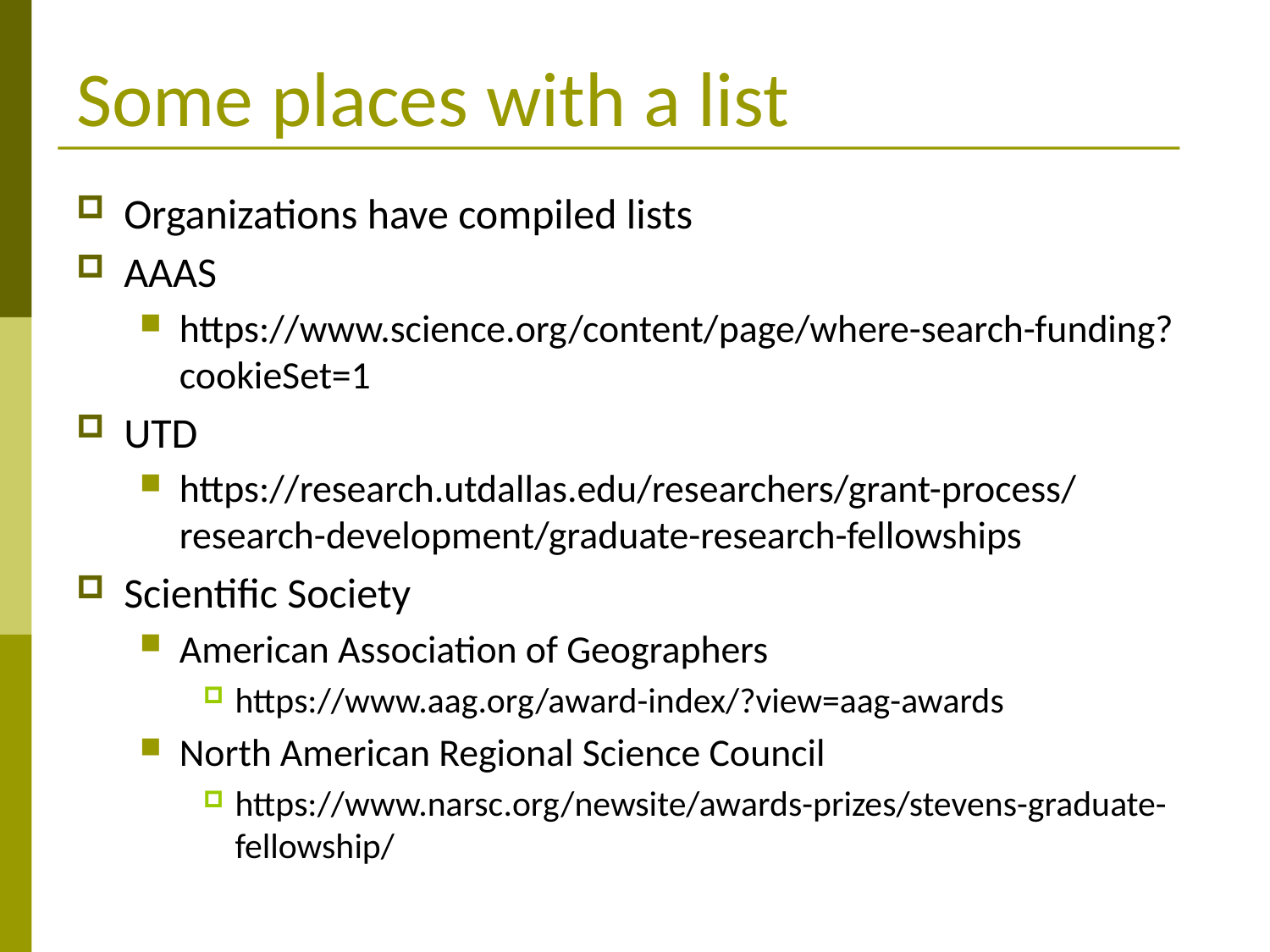

# Some places with a list
Organizations have compiled lists
AAAS
https://www.science.org/content/page/where-search-funding?cookieSet=1
UTD
https://research.utdallas.edu/researchers/grant-process/research-development/graduate-research-fellowships
Scientific Society
American Association of Geographers
https://www.aag.org/award-index/?view=aag-awards
North American Regional Science Council
https://www.narsc.org/newsite/awards-prizes/stevens-graduate-fellowship/